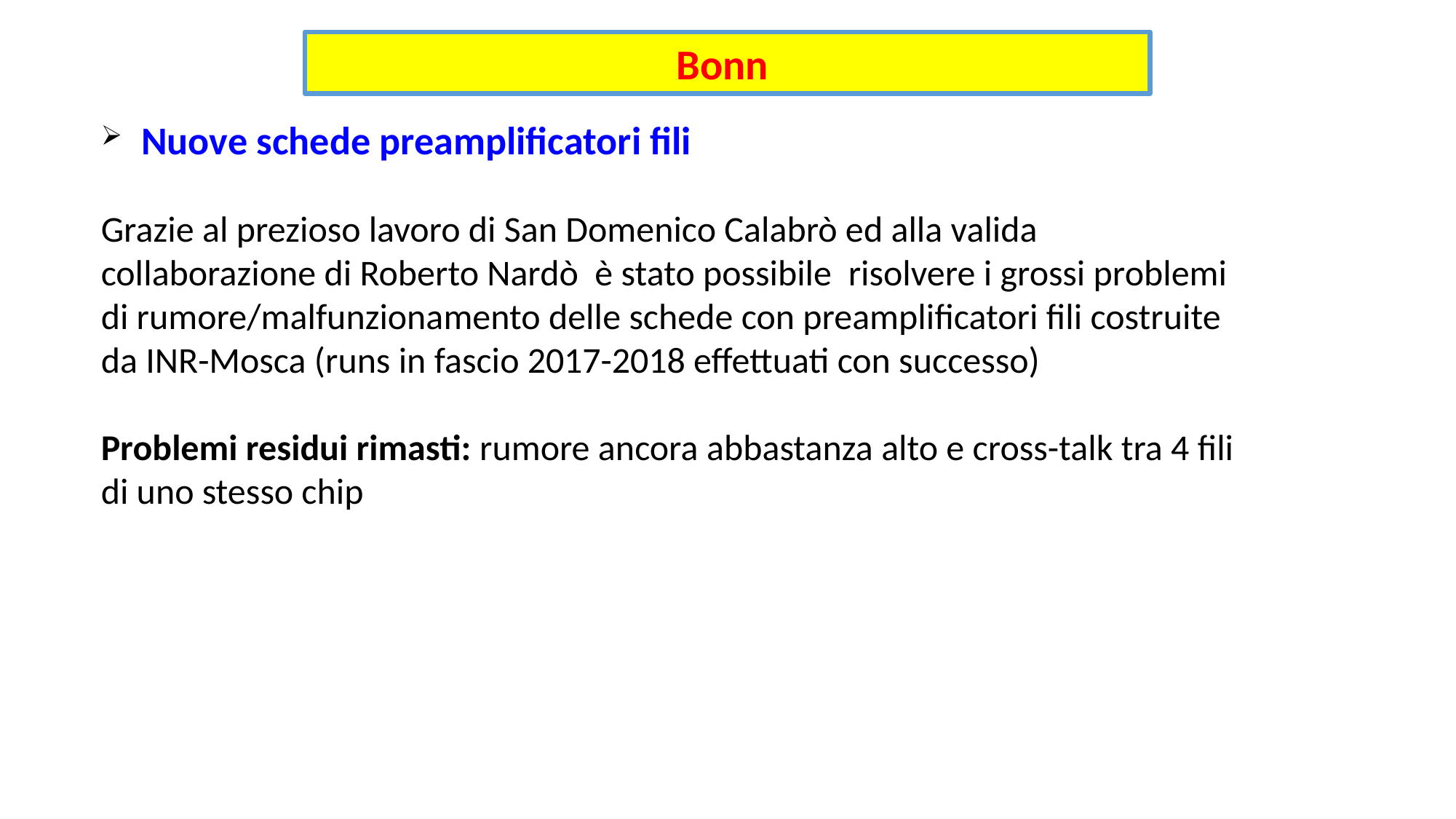

Bonn
 Nuove schede preamplificatori fili

Grazie al prezioso lavoro di San Domenico Calabrò ed alla valida collaborazione di Roberto Nardò  è stato possibile  risolvere i grossi problemi di rumore/malfunzionamento delle schede con preamplificatori fili costruite da INR-Mosca (runs in fascio 2017-2018 effettuati con successo)

Problemi residui rimasti: rumore ancora abbastanza alto e cross-talk tra 4 fili di uno stesso chip